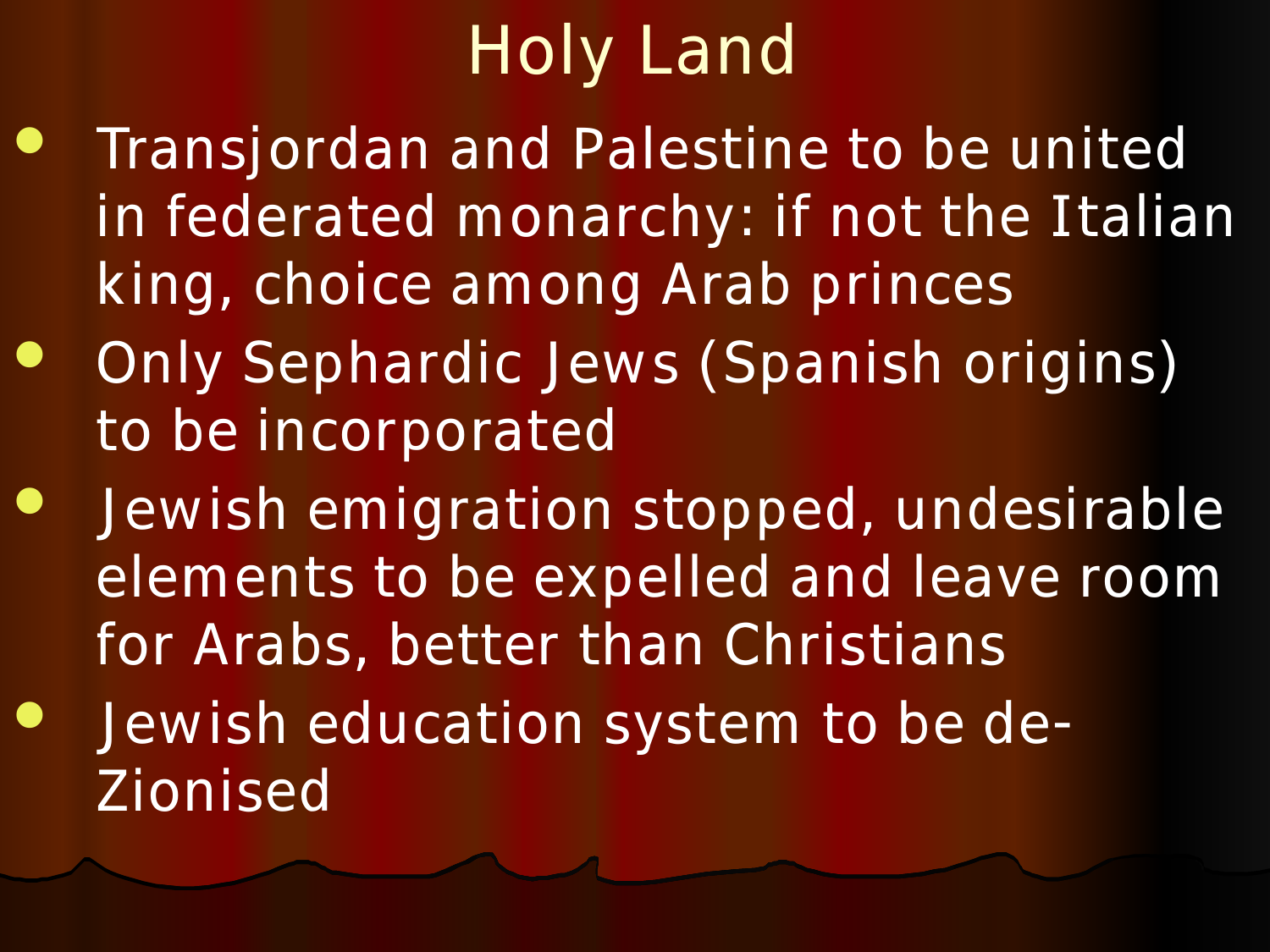

# Holy Land
Transjordan and Palestine to be united in federated monarchy: if not the Italian king, choice among Arab princes
Only Sephardic Jews (Spanish origins) to be incorporated
Jewish emigration stopped, undesirable elements to be expelled and leave room for Arabs, better than Christians
Jewish education system to be de-Zionised